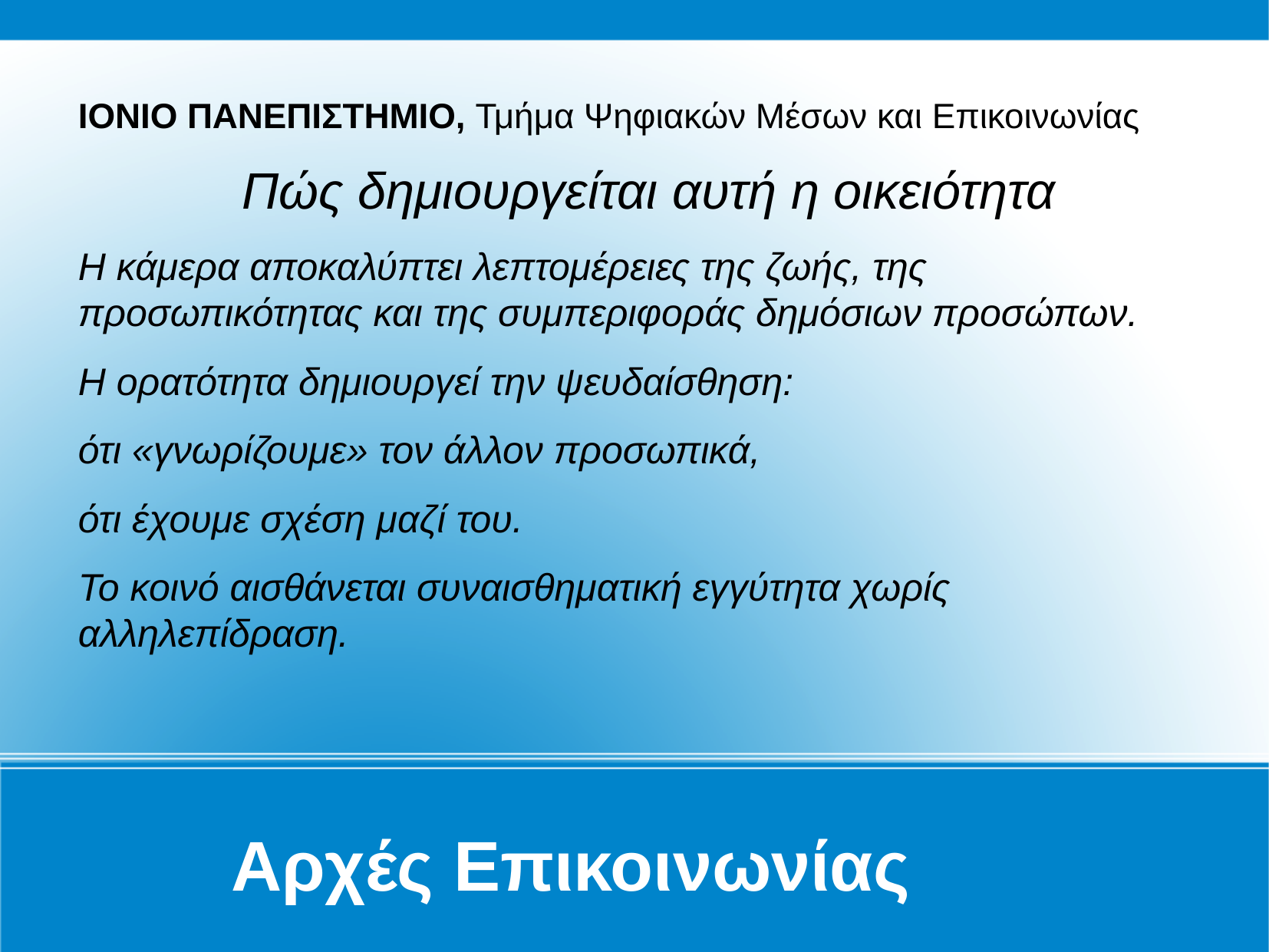

ΙΟΝΙΟ ΠΑΝΕΠΙΣΤΗΜΙΟ, Τμήμα Ψηφιακών Μέσων και Επικοινωνίας
Πώς δημιουργείται αυτή η οικειότητα
Η κάμερα αποκαλύπτει λεπτομέρειες της ζωής, της προσωπικότητας και της συμπεριφοράς δημόσιων προσώπων.
Η ορατότητα δημιουργεί την ψευδαίσθηση:
ότι «γνωρίζουμε» τον άλλον προσωπικά,
ότι έχουμε σχέση μαζί του.
Το κοινό αισθάνεται συναισθηματική εγγύτητα χωρίς αλληλεπίδραση.
Αρχές Επικοινωνίας